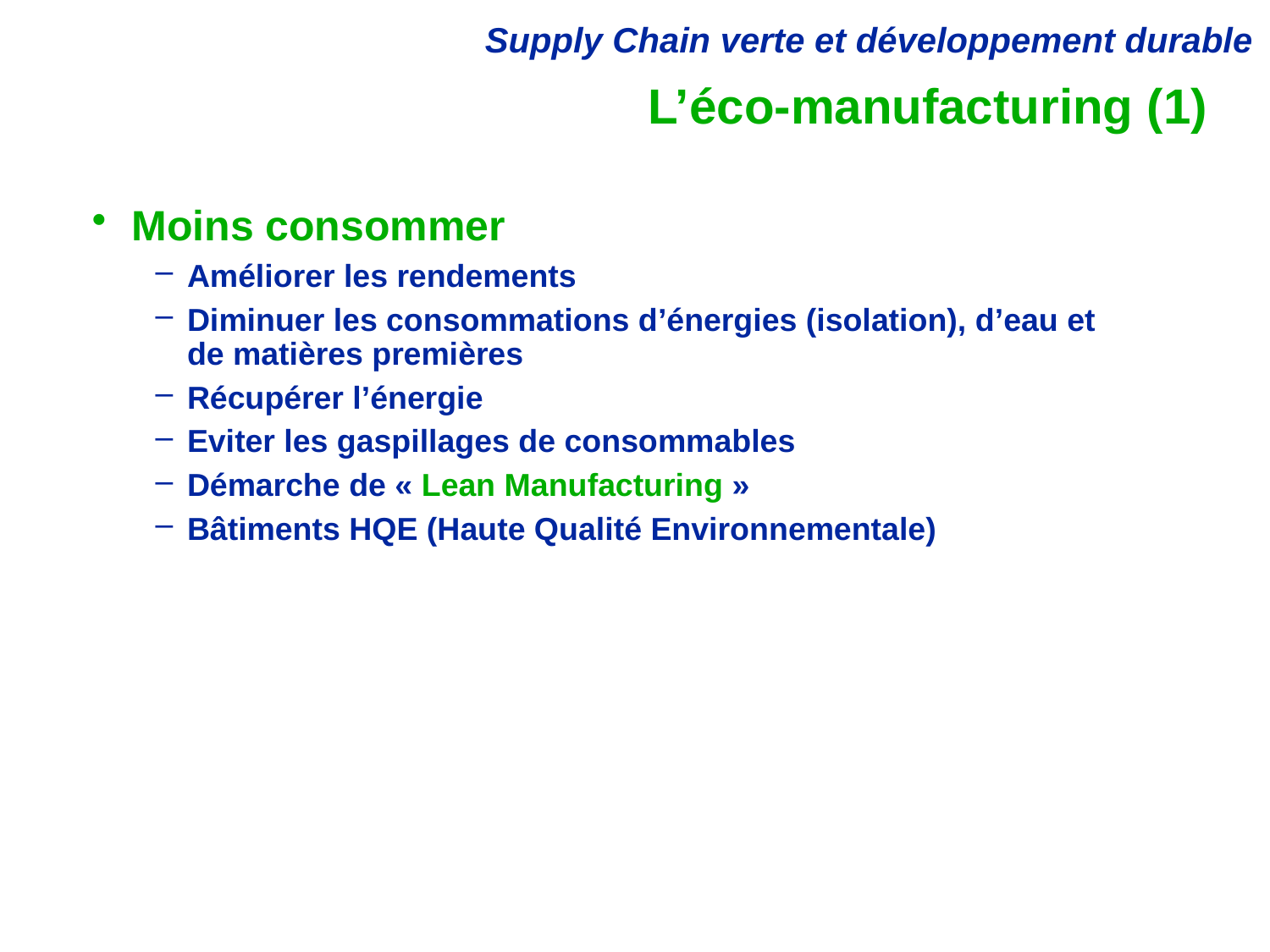

# L’éco-manufacturing (1)
Moins consommer
Améliorer les rendements
Diminuer les consommations d’énergies (isolation), d’eau et de matières premières
Récupérer l’énergie
Eviter les gaspillages de consommables
Démarche de « Lean Manufacturing »
Bâtiments HQE (Haute Qualité Environnementale)